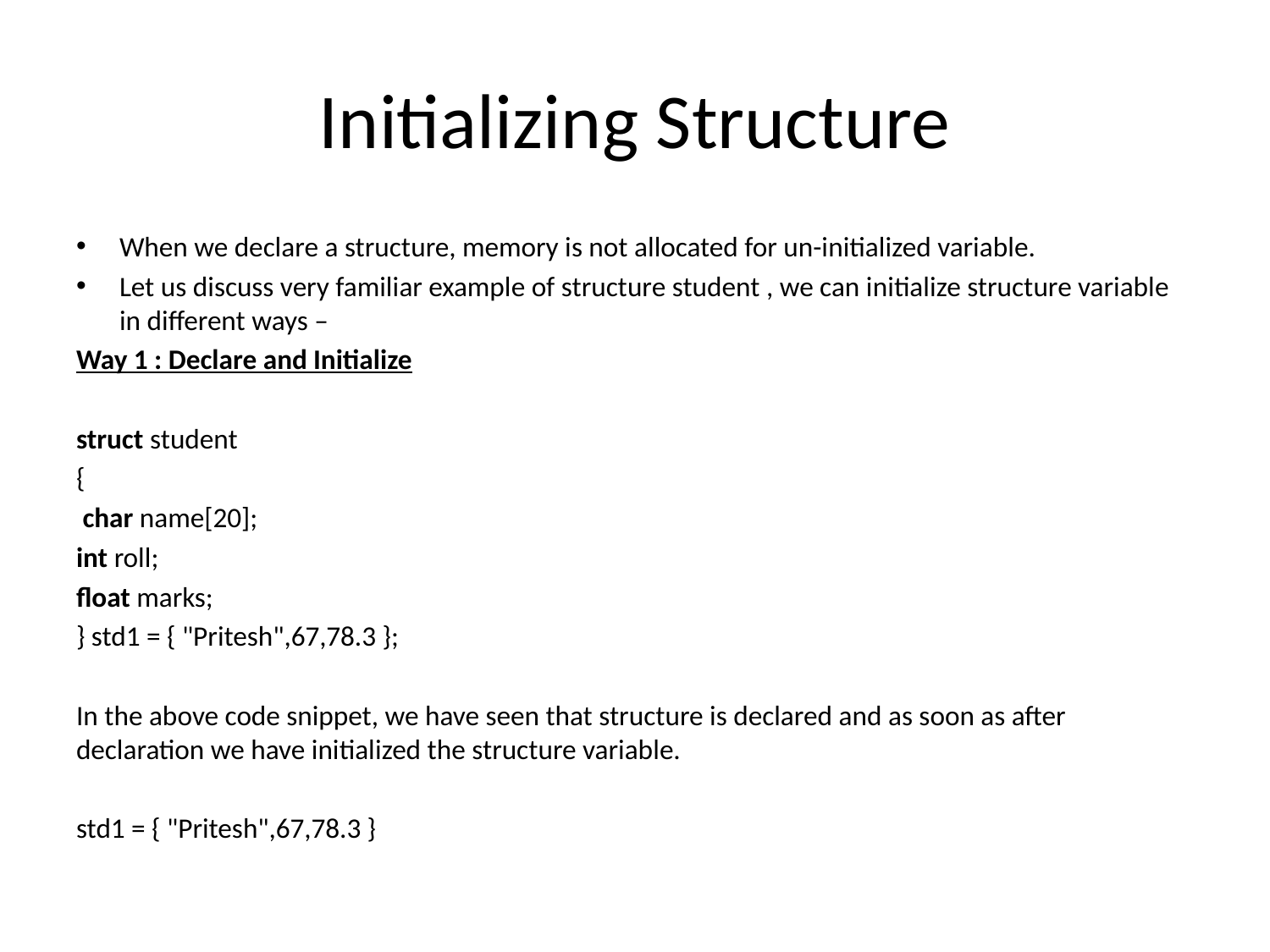

# Initializing Structure
When we declare a structure, memory is not allocated for un-initialized variable.
Let us discuss very familiar example of structure student , we can initialize structure variable in different ways –
Way 1 : Declare and Initialize

struct student
{
 char name[20];
int roll;
float marks;
} std1 = { "Pritesh",67,78.3 };

In the above code snippet, we have seen that structure is declared and as soon as after declaration we have initialized the structure variable.

std1 = { "Pritesh",67,78.3 }